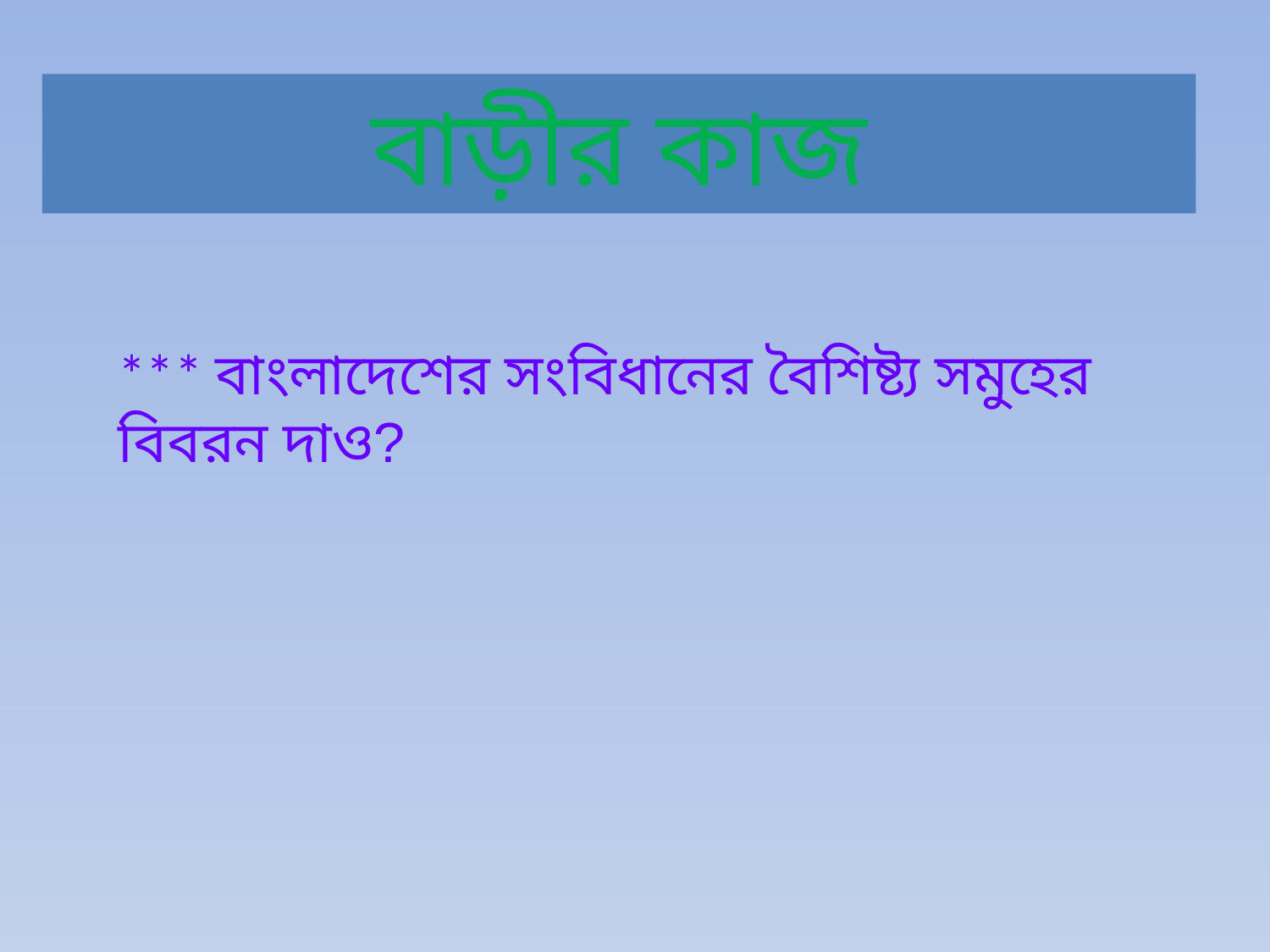

বাড়ীর কাজ
*** বাংলাদেশের সংবিধানের বৈশিষ্ট্য সমুহের বিবরন দাও?